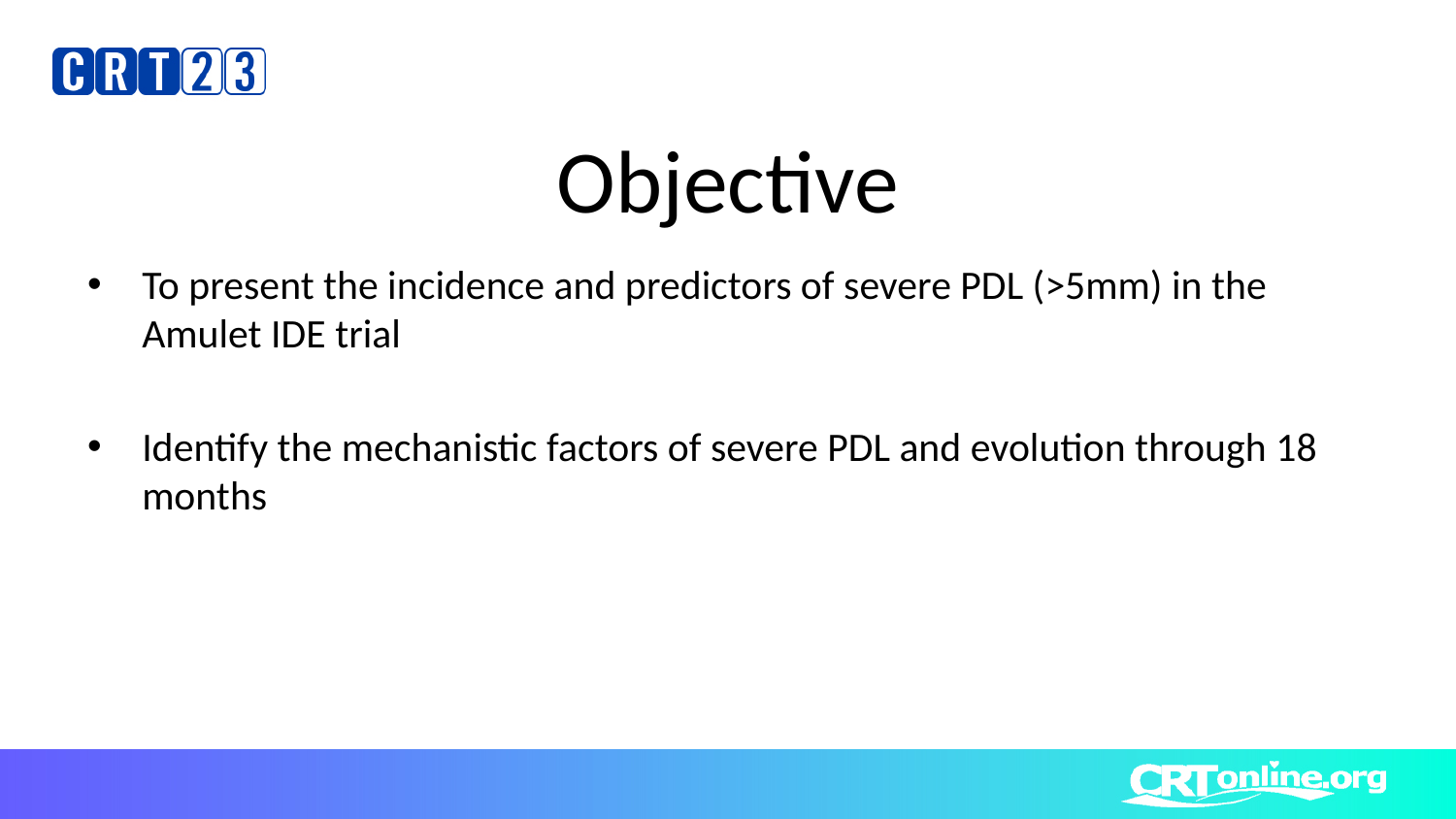

# Objective
To present the incidence and predictors of severe PDL (>5mm) in the Amulet IDE trial

Identify the mechanistic factors of severe PDL and evolution through 18 months